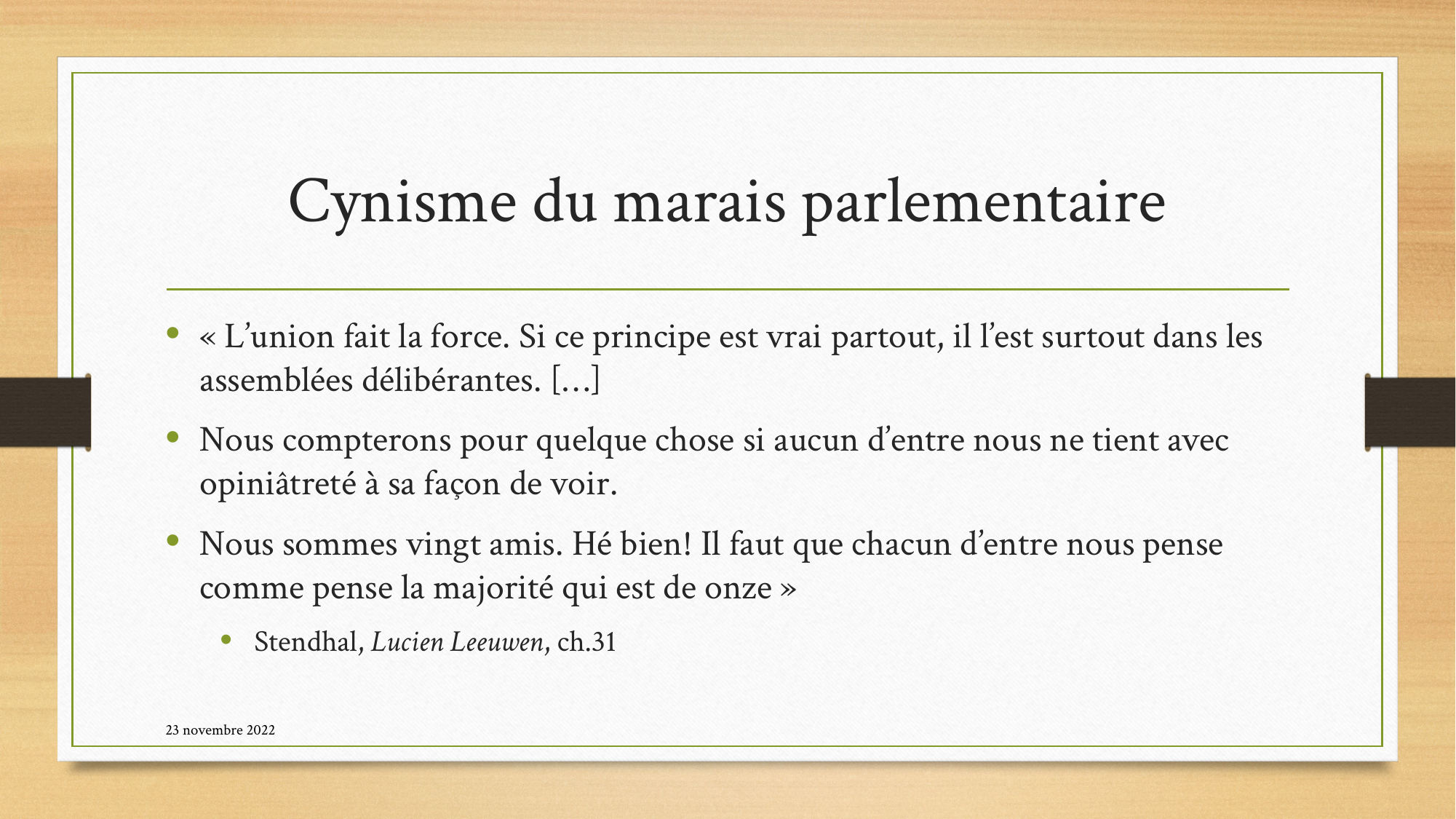

# Cynisme du marais parlementaire
« L’union fait la force. Si ce principe est vrai partout, il l’est surtout dans les assemblées délibérantes. […]
Nous compterons pour quelque chose si aucun d’entre nous ne tient avec opiniâtreté à sa façon de voir.
Nous sommes vingt amis. Hé bien! Il faut que chacun d’entre nous pense comme pense la majorité qui est de onze »
Stendhal, Lucien Leeuwen, ch.31
23 novembre 2022